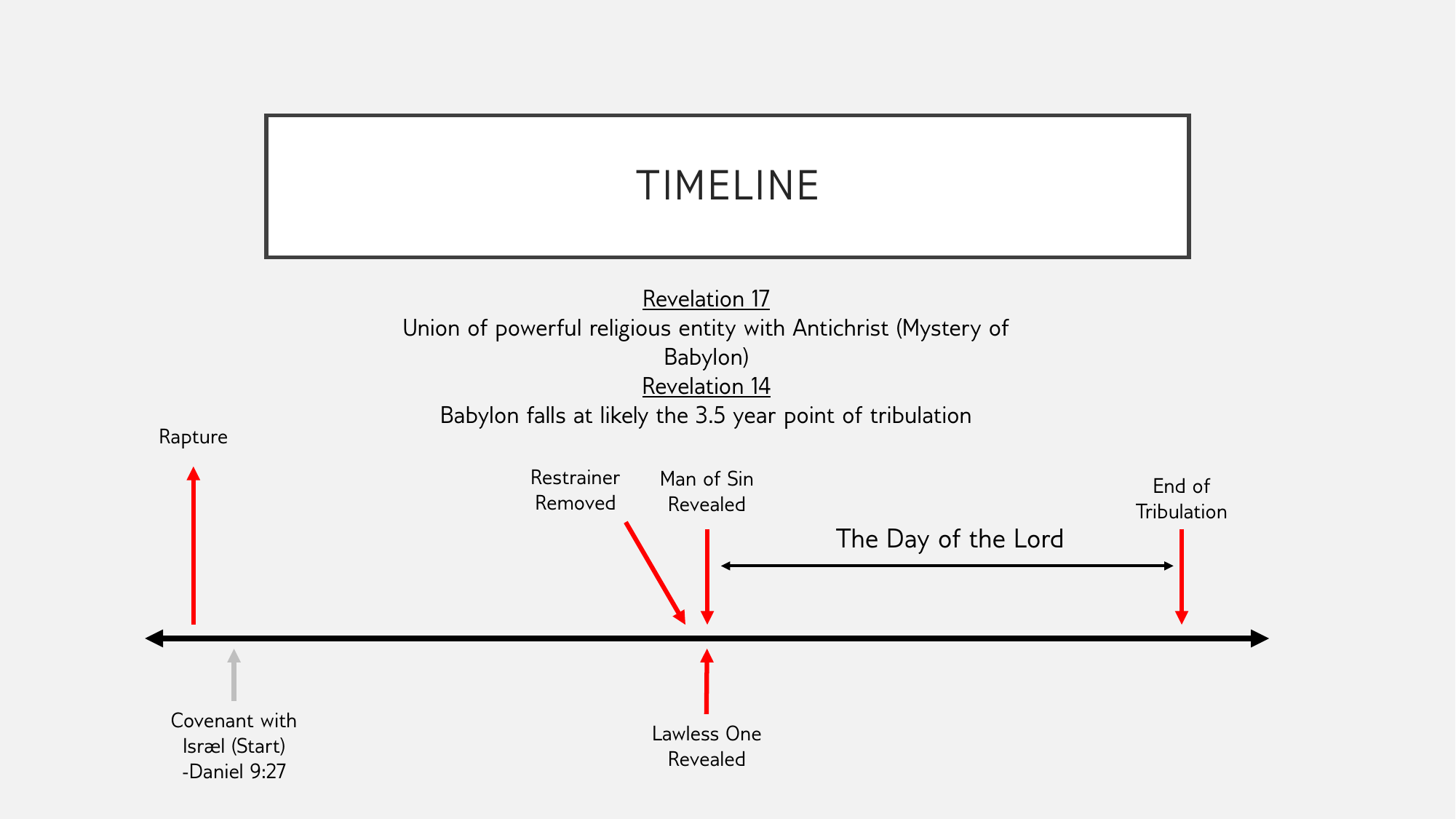

# Timeline
Revelation 17
Union of powerful religious entity with Antichrist (Mystery of Babylon)
Revelation 14
Babylon falls at likely the 3.5 year point of tribulation
Rapture
Restrainer Removed
Man of Sin Revealed
End of Tribulation
The Day of the Lord
Covenant with Israel (Start)
-Daniel 9:27
Lawless One Revealed